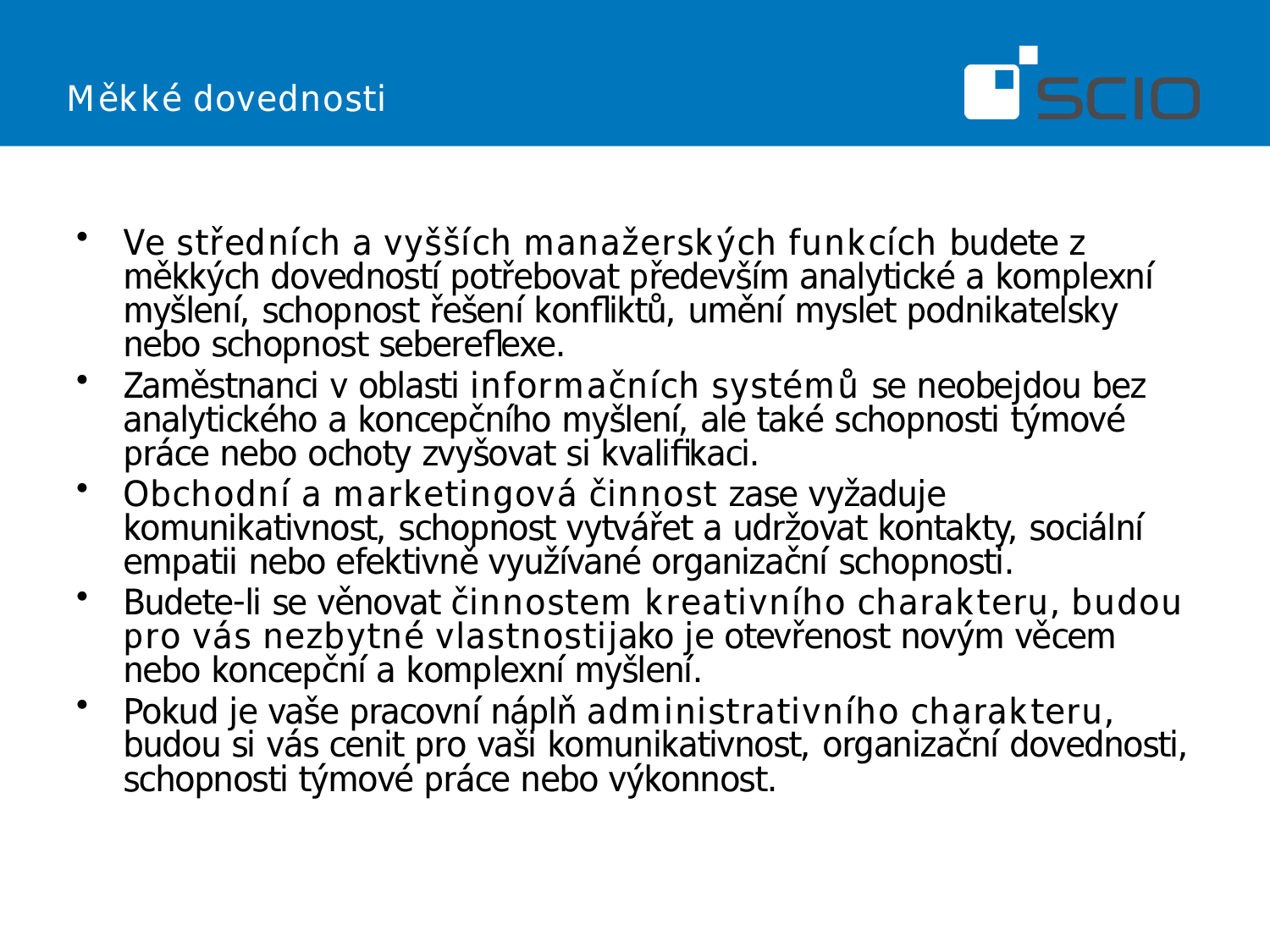

Měkké dovednosti
Ve středních a vyšších manažerských funkcích budete z měkkých dovedností potřebovat především analytické a komplexní myšlení, schopnost řešení konfliktů, umění myslet podnikatelsky nebo schopnost sebereflexe.
Zaměstnanci v oblasti informačních systémů se neobejdou bez analytického a koncepčního myšlení, ale také schopnosti týmové práce nebo ochoty zvyšovat si kvalifikaci.
Obchodní a marketingová činnost zase vyžaduje komunikativnost, schopnost vytvářet a udržovat kontakty, sociální empatii nebo efektivně využívané organizační schopnosti.
Budete-li se věnovat činnostem kreativního charakteru, budou pro vás nezbytné vlastnostijako je otevřenost novým věcem nebo koncepční a komplexní myšlení.
Pokud je vaše pracovní náplň administrativního charakteru, budou si vás cenit pro vaši komunikativnost, organizační dovednosti, schopnosti týmové práce nebo výkonnost.